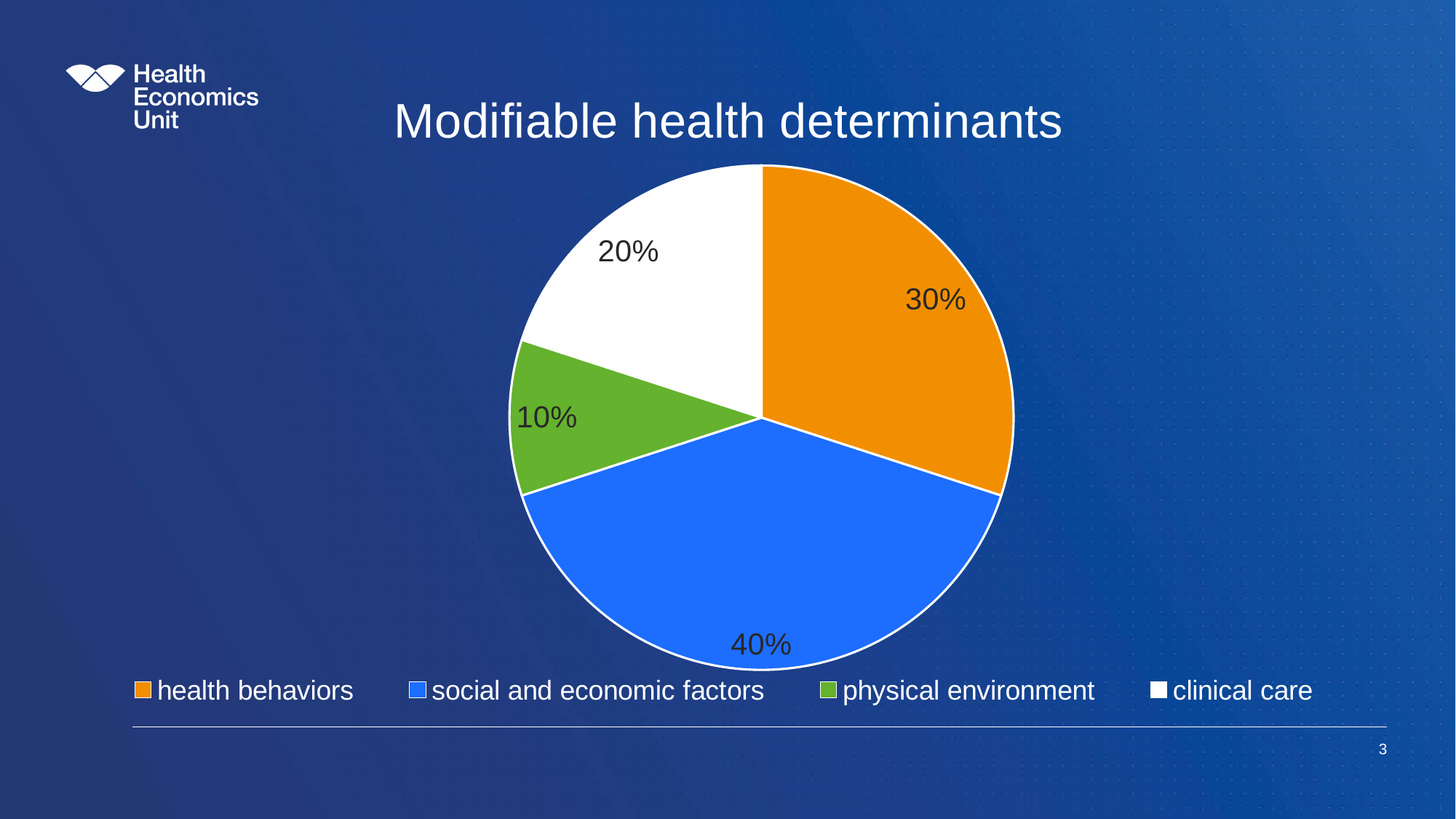

### Chart: Modifiable health determinants

| Category |  |
|---|---|
| health behaviors | 0.3 |
| social and economic factors | 0.4 |
| physical environment | 0.1 |
| clinical care | 0.2 |
3